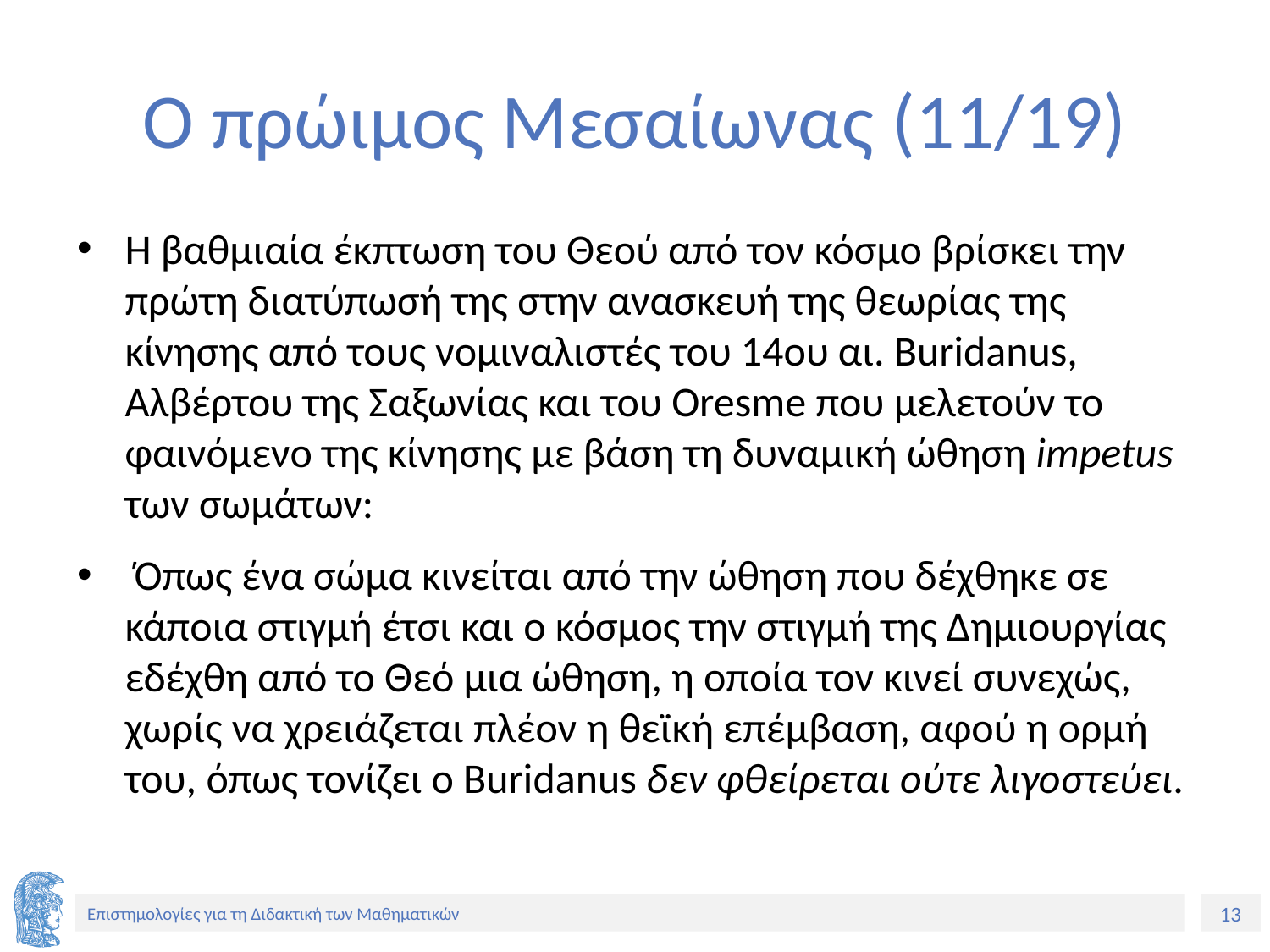

# Ο πρώιμος Μεσαίωνας (11/19)
Η βαθμιαία έκπτωση του Θεού από τον κόσμο βρίσκει την πρώτη διατύπωσή της στην ανασκευή της θεωρίας της κίνησης από τους νομιναλιστές του 14ου αι. Buridanus, Aλβέρτου της Σαξωνίας και του Oresme που μελετούν το φαινόμενο της κίνησης με βάση τη δυναμική ώθηση impetus των σωμάτων:
 Όπως ένα σώμα κινείται από την ώθηση που δέχθηκε σε κάποια στιγμή έτσι και ο κόσμος την στιγμή της Δημιουργίας εδέχθη από το Θεό μια ώθηση, η οποία τον κινεί συνεχώς, χωρίς να χρειάζεται πλέον η θεϊκή επέμβαση, αφού η ορμή του, όπως τονίζει ο Buridanus δεν φθείρεται ούτε λιγοστεύει.